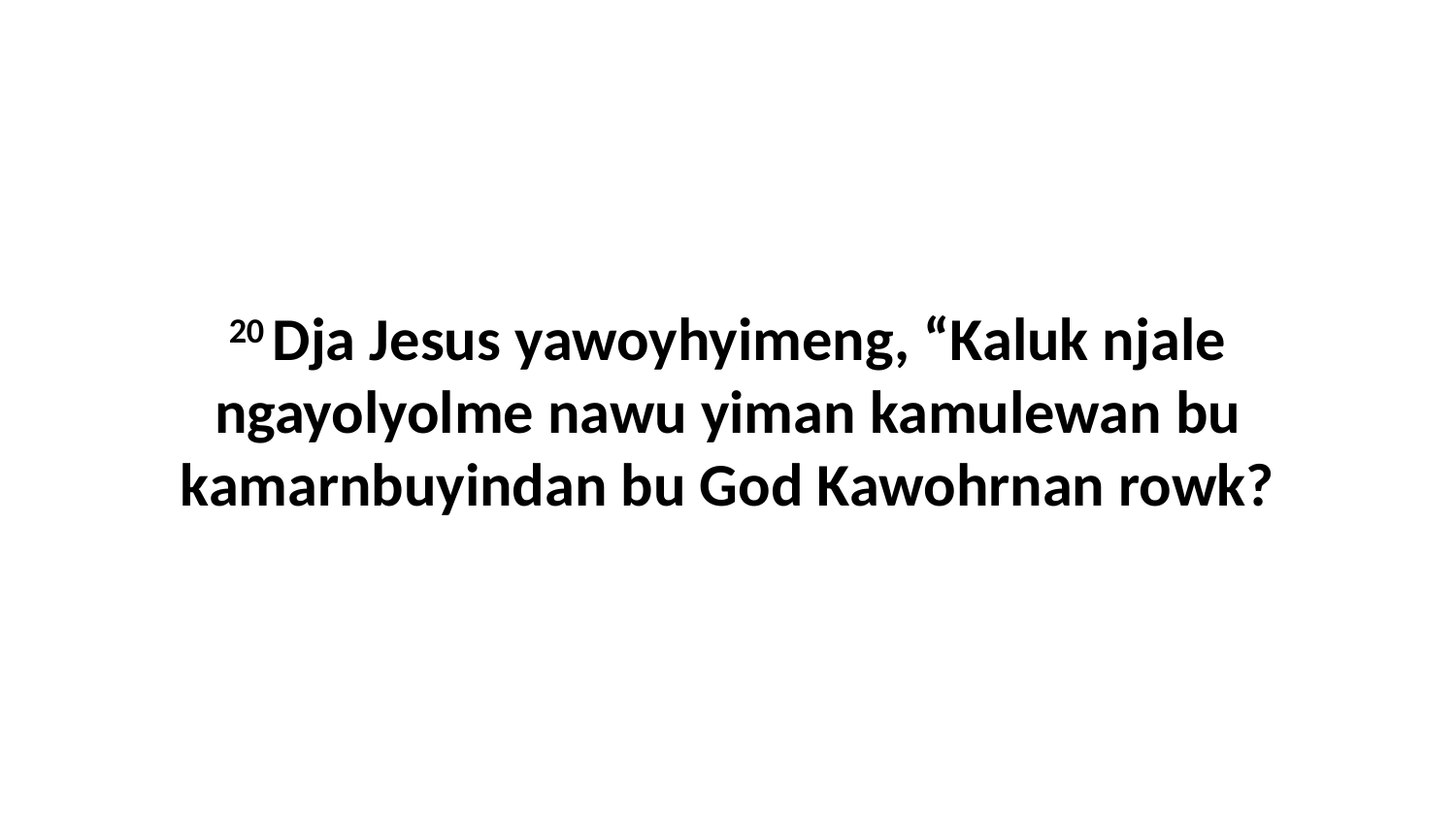

20 Dja Jesus yawoyhyimeng, “Kaluk njale ngayolyolme nawu yiman kamulewan bu kamarnbuyindan bu God Kawohrnan rowk?